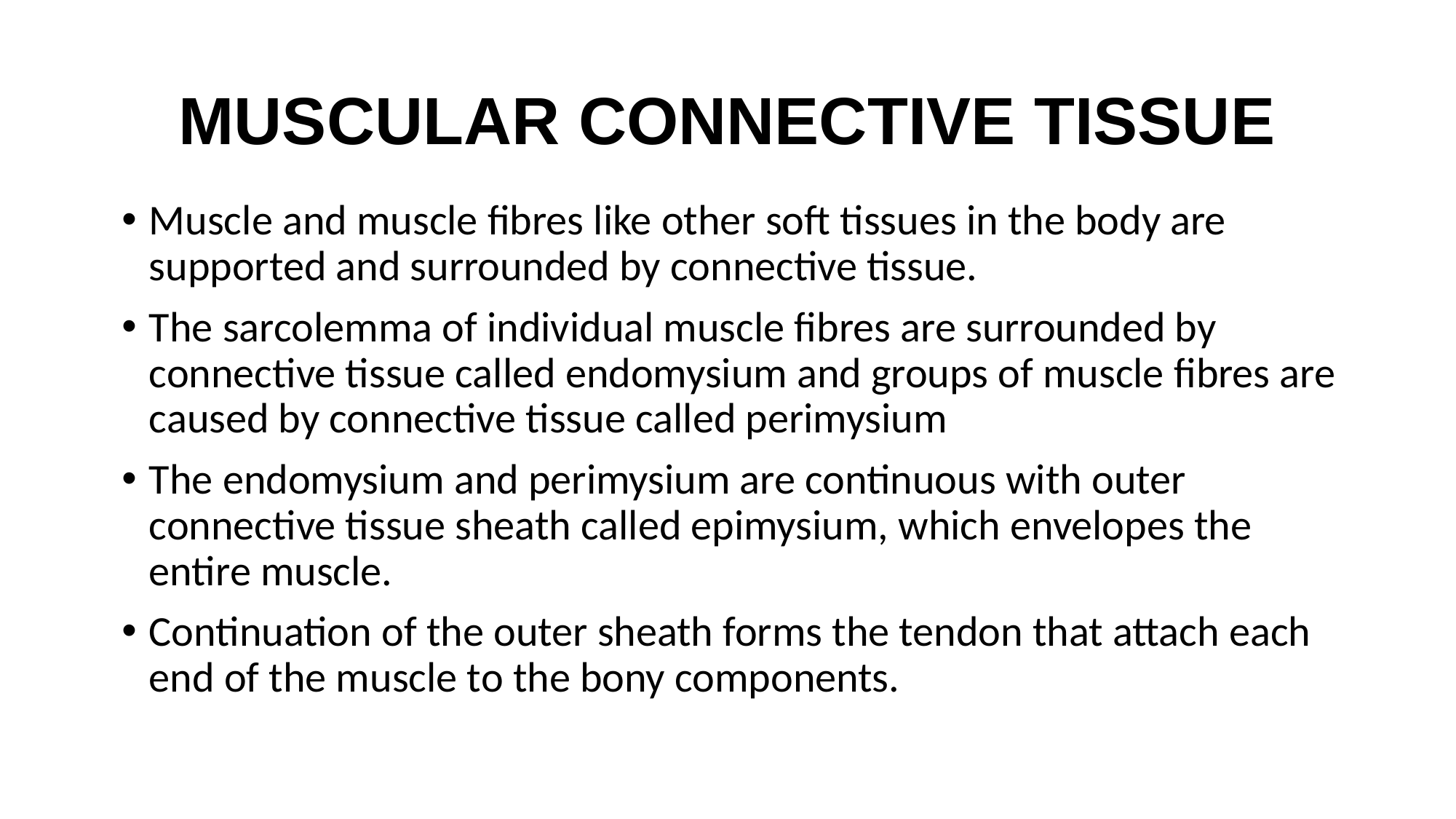

# MUSCULAR CONNECTIVE TISSUE
Muscle and muscle fibres like other soft tissues in the body are supported and surrounded by connective tissue.
The sarcolemma of individual muscle fibres are surrounded by connective tissue called endomysium and groups of muscle fibres are caused by connective tissue called perimysium
The endomysium and perimysium are continuous with outer connective tissue sheath called epimysium, which envelopes the entire muscle.
Continuation of the outer sheath forms the tendon that attach each end of the muscle to the bony components.